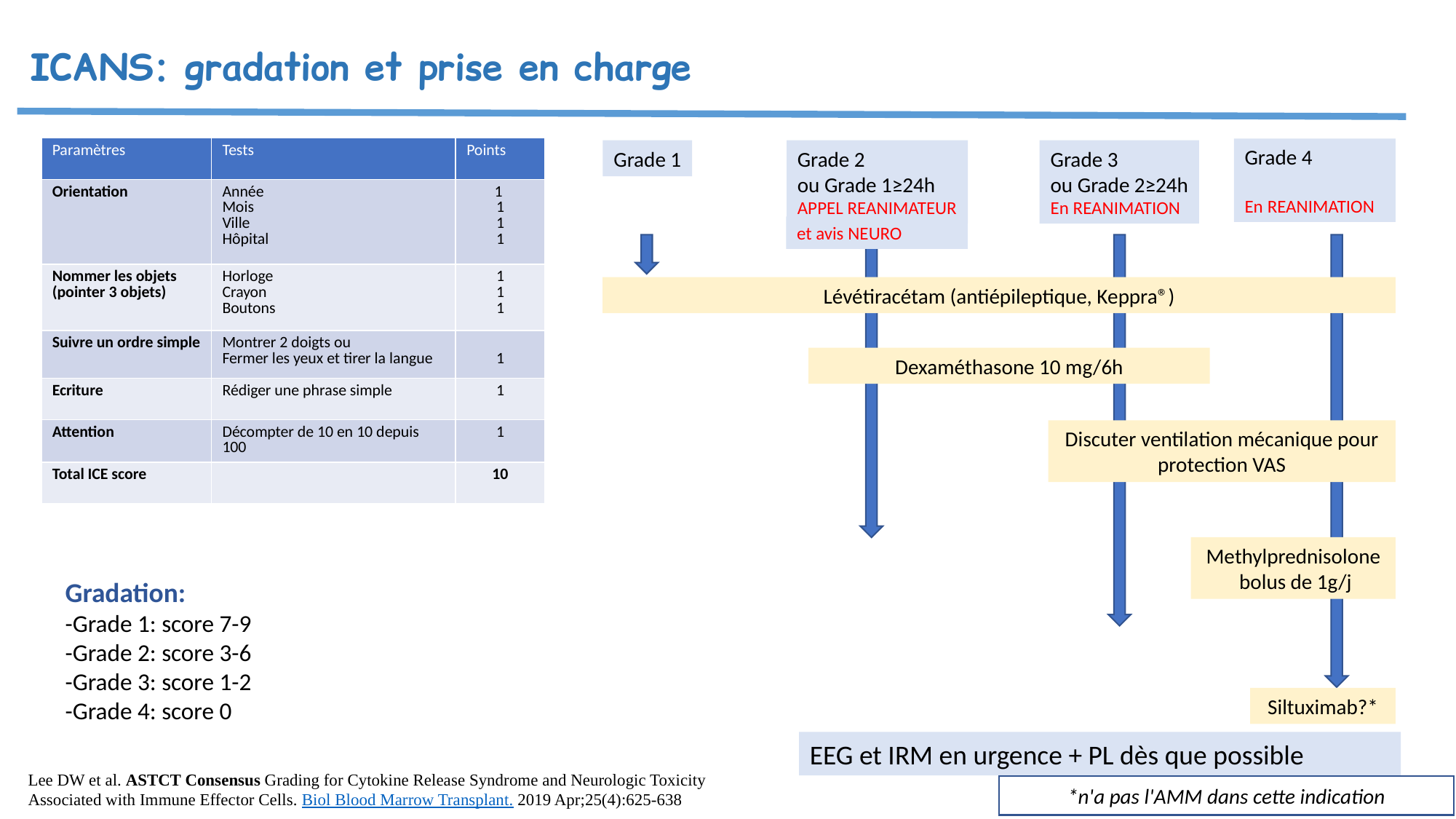

ICANS: gradation et prise en charge
| Paramètres | Tests | Points |
| --- | --- | --- |
| Orientation | Année Mois Ville Hôpital | 1 1 1 1 |
| Nommer les objets (pointer 3 objets) | Horloge Crayon Boutons | 1 1 1 |
| Suivre un ordre simple | Montrer 2 doigts ou Fermer les yeux et tirer la langue | 1 |
| Ecriture | Rédiger une phrase simple | 1 |
| Attention | Décompter de 10 en 10 depuis 100 | 1 |
| Total ICE score |  | 10 |
Grade 4

En REANIMATION
Grade 1
Grade 2
ou Grade 1≥24h
APPEL REANIMATEUR
Grade 3
ou Grade 2≥24h
En REANIMATION

Lévétiracétam (antiépileptique, Keppra®)
Dexaméthasone 10 mg/6h
Discuter ventilation mécanique pour protection VAS
Methylprednisolone
 bolus de 1g/j
Siltuximab?*
et avis NEURO
Gradation:
-Grade 1: score 7-9
-Grade 2: score 3-6
-Grade 3: score 1-2
-Grade 4: score 0
EEG et IRM en urgence + PL dès que possible
Lee DW et al. ASTCT Consensus Grading for Cytokine Release Syndrome and Neurologic Toxicity Associated with Immune Effector Cells. Biol Blood Marrow Transplant. 2019 Apr;25(4):625-638
*n'a pas l'AMM dans cette indication